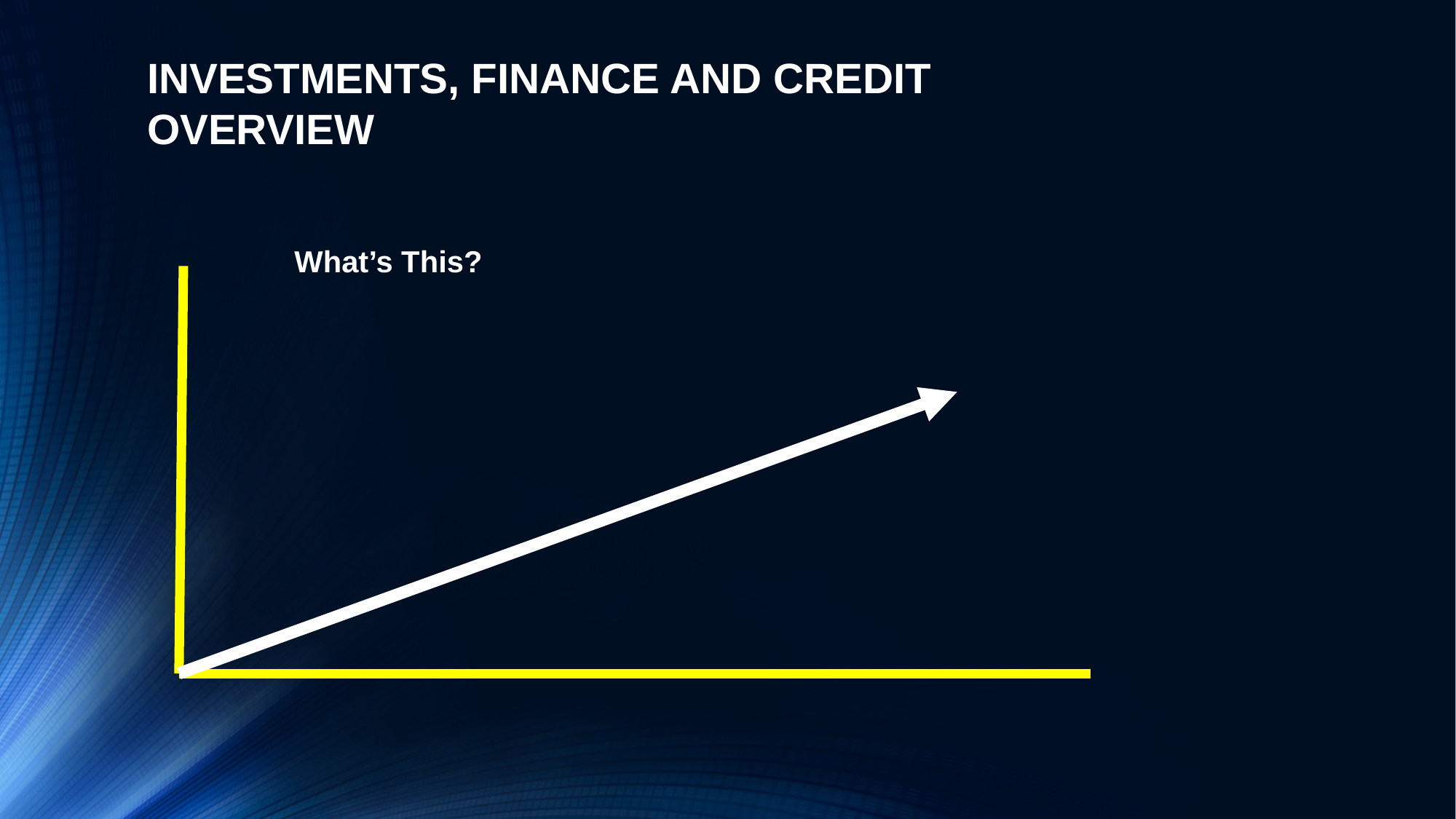

INVESTMENTS, FINANCE AND CREDIT OVERVIEW
What’s This?